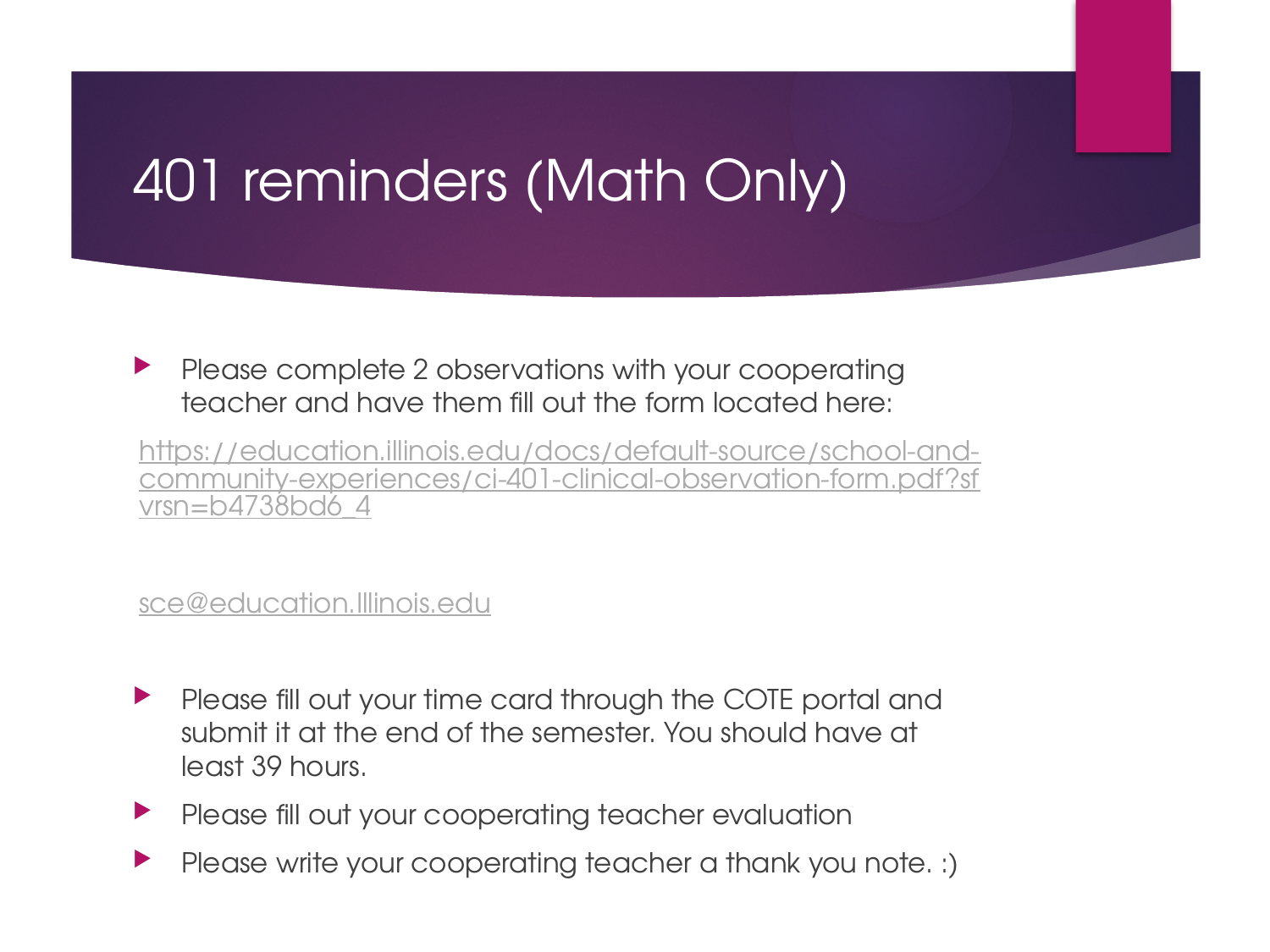

# 401 reminders (Math Only)
Please complete 2 observations with your cooperating teacher and have them fill out the form located here:
https://education.illinois.edu/docs/default-source/school-and-community-experiences/ci-401-clinical-observation-form.pdf?sfvrsn=b4738bd6_4

sce@education.Illinois.edu

Please fill out your time card through the COTE portal and submit it at the end of the semester. You should have at least 39 hours.
Please fill out your cooperating teacher evaluation
Please write your cooperating teacher a thank you note. :)